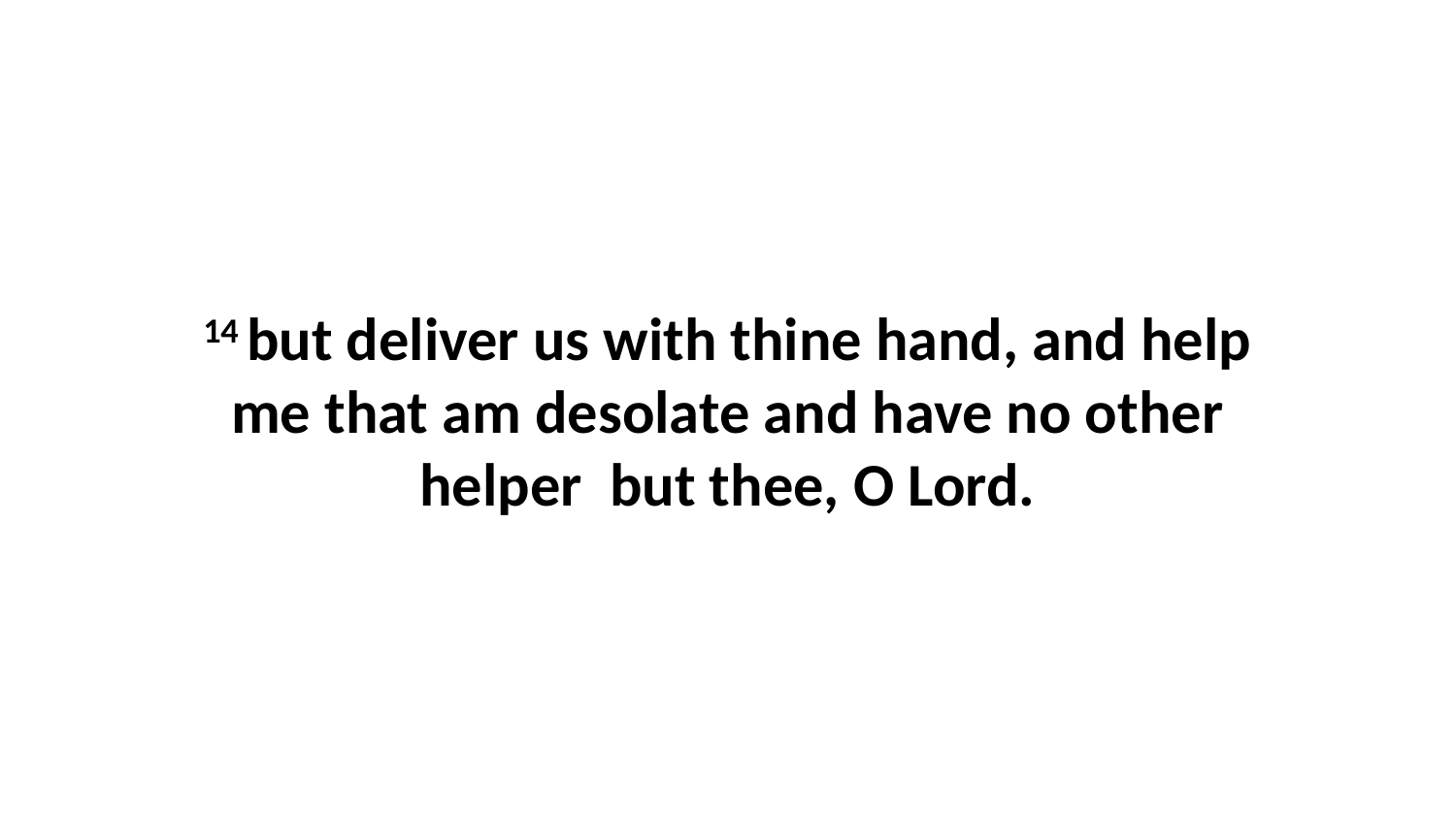

14 but deliver us with thine hand, and help me that am desolate and have no other helper  but thee, O Lord.